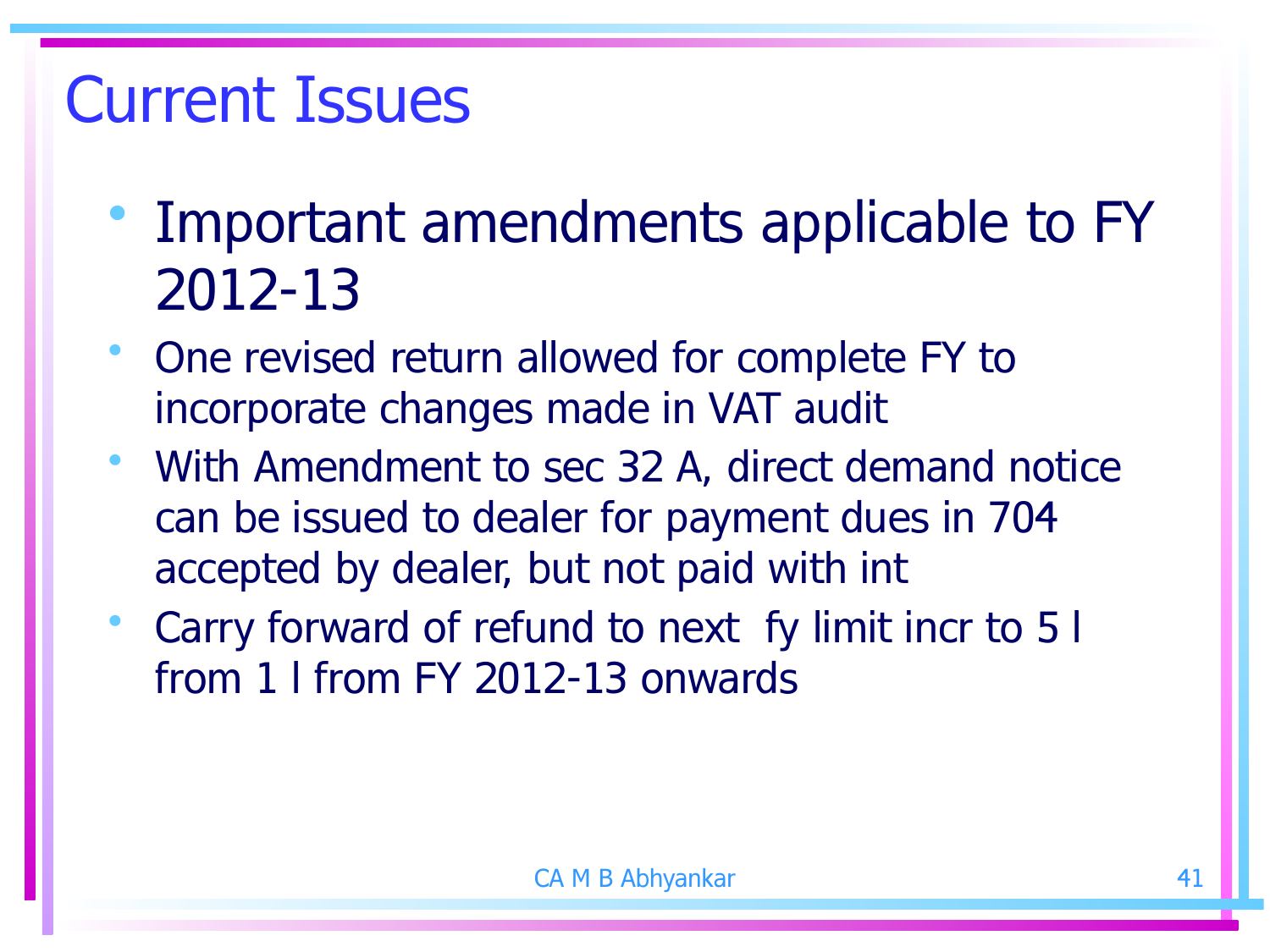

# Current Issues
Important amendments applicable to FY 2012-13
One revised return allowed for complete FY to incorporate changes made in VAT audit
With Amendment to sec 32 A, direct demand notice can be issued to dealer for payment dues in 704 accepted by dealer, but not paid with int
Carry forward of refund to next  fy limit incr to 5 l from 1 l from FY 2012-13 onwards

CA M B Abhyankar
41